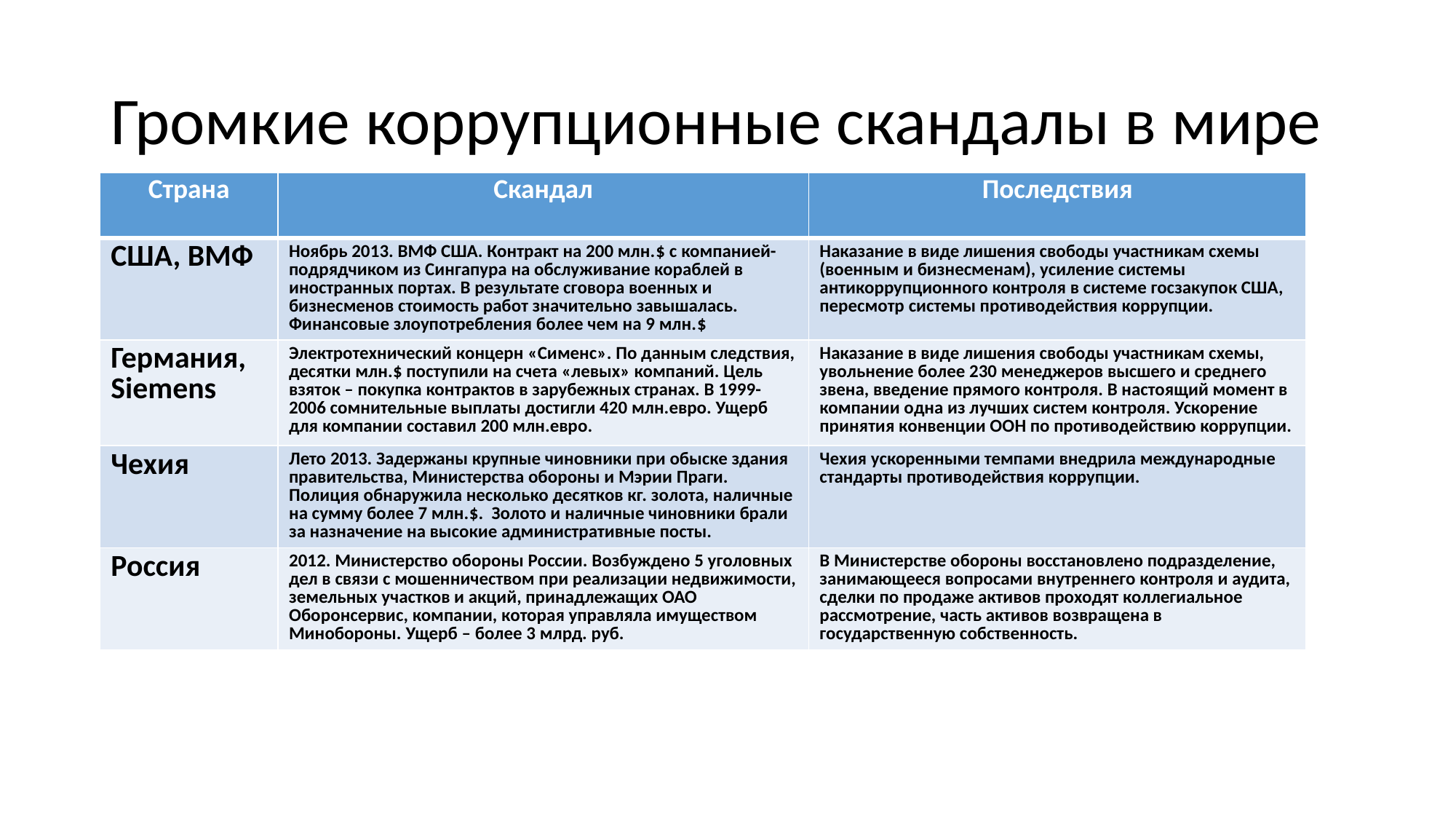

# Громкие коррупционные скандалы в мире
| Страна | Скандал | Последствия |
| --- | --- | --- |
| США, ВМФ | Ноябрь 2013. ВМФ США. Контракт на 200 млн.$ c компанией-подрядчиком из Сингапура на обслуживание кораблей в иностранных портах. В результате сговора военных и бизнесменов стоимость работ значительно завышалась. Финансовые злоупотребления более чем на 9 млн.$ | Наказание в виде лишения свободы участникам схемы (военным и бизнесменам), усиление системы антикоррупционного контроля в системе госзакупок США, пересмотр системы противодействия коррупции. |
| Германия, Siemens | Электротехнический концерн «Сименс». По данным следствия, десятки млн.$ поступили на счета «левых» компаний. Цель взяток – покупка контрактов в зарубежных странах. В 1999-2006 сомнительные выплаты достигли 420 млн.евро. Ущерб для компании составил 200 млн.евро. | Наказание в виде лишения свободы участникам схемы, увольнение более 230 менеджеров высшего и среднего звена, введение прямого контроля. В настоящий момент в компании одна из лучших систем контроля. Ускорение принятия конвенции ООН по противодействию коррупции. |
| Чехия | Лето 2013. Задержаны крупные чиновники при обыске здания правительства, Министерства обороны и Мэрии Праги. Полиция обнаружила несколько десятков кг. золота, наличные на сумму более 7 млн.$. Золото и наличные чиновники брали за назначение на высокие административные посты. | Чехия ускоренными темпами внедрила международные стандарты противодействия коррупции. |
| Россия | 2012. Министерство обороны России. Возбуждено 5 уголовных дел в связи с мошенничеством при реализации недвижимости, земельных участков и акций, принадлежащих ОАО Оборонсервис, компании, которая управляла имуществом Минобороны. Ущерб – более 3 млрд. руб. | В Министерстве обороны восстановлено подразделение, занимающееся вопросами внутреннего контроля и аудита, сделки по продаже активов проходят коллегиальное рассмотрение, часть активов возвращена в государственную собственность. |